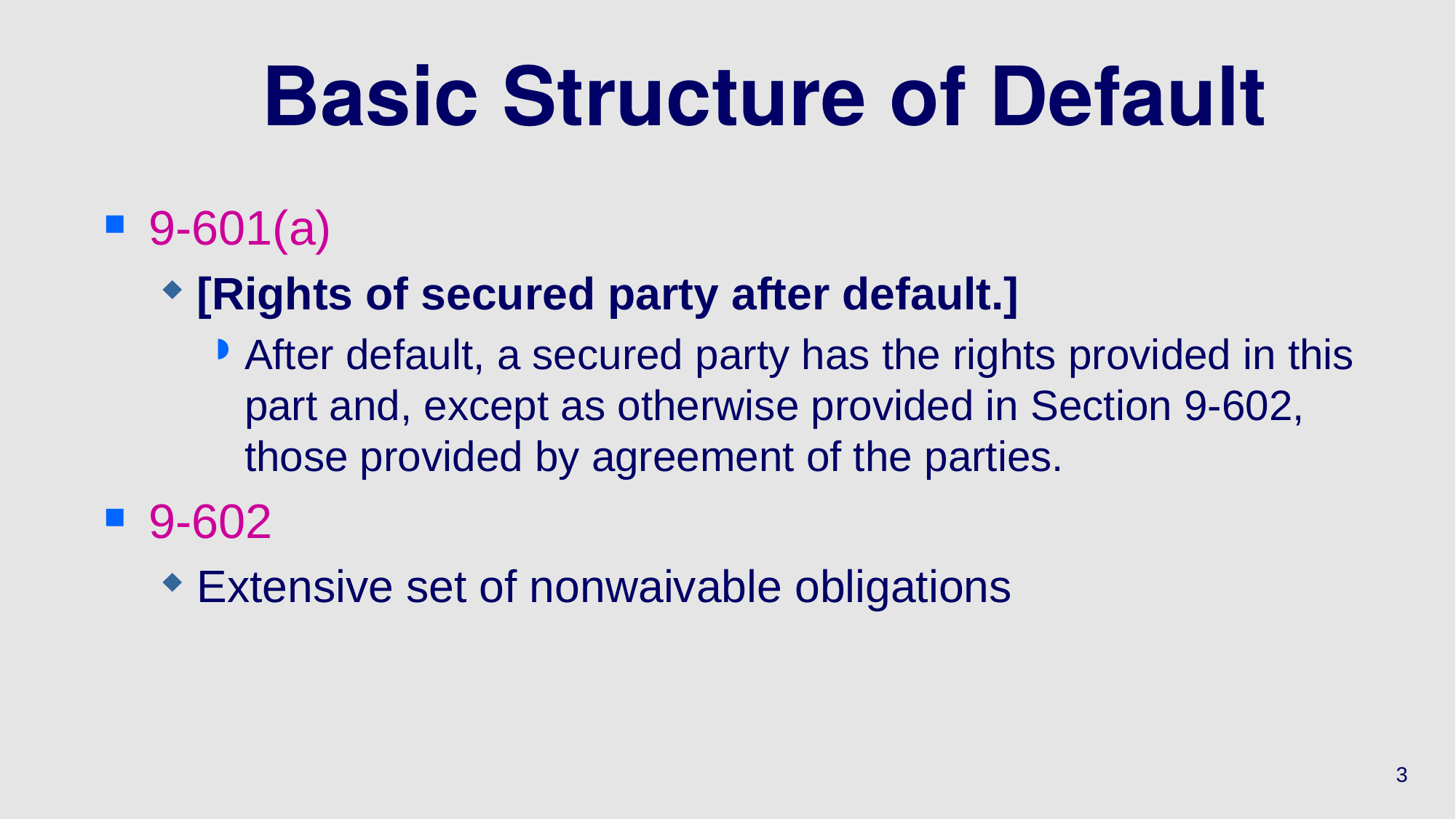

# Basic Structure of Default
9-601(a)
[Rights of secured party after default.]
After default, a secured party has the rights provided in this part and, except as otherwise provided in Section 9‑602, those provided by agreement of the parties.
9-602
Extensive set of nonwaivable obligations
3